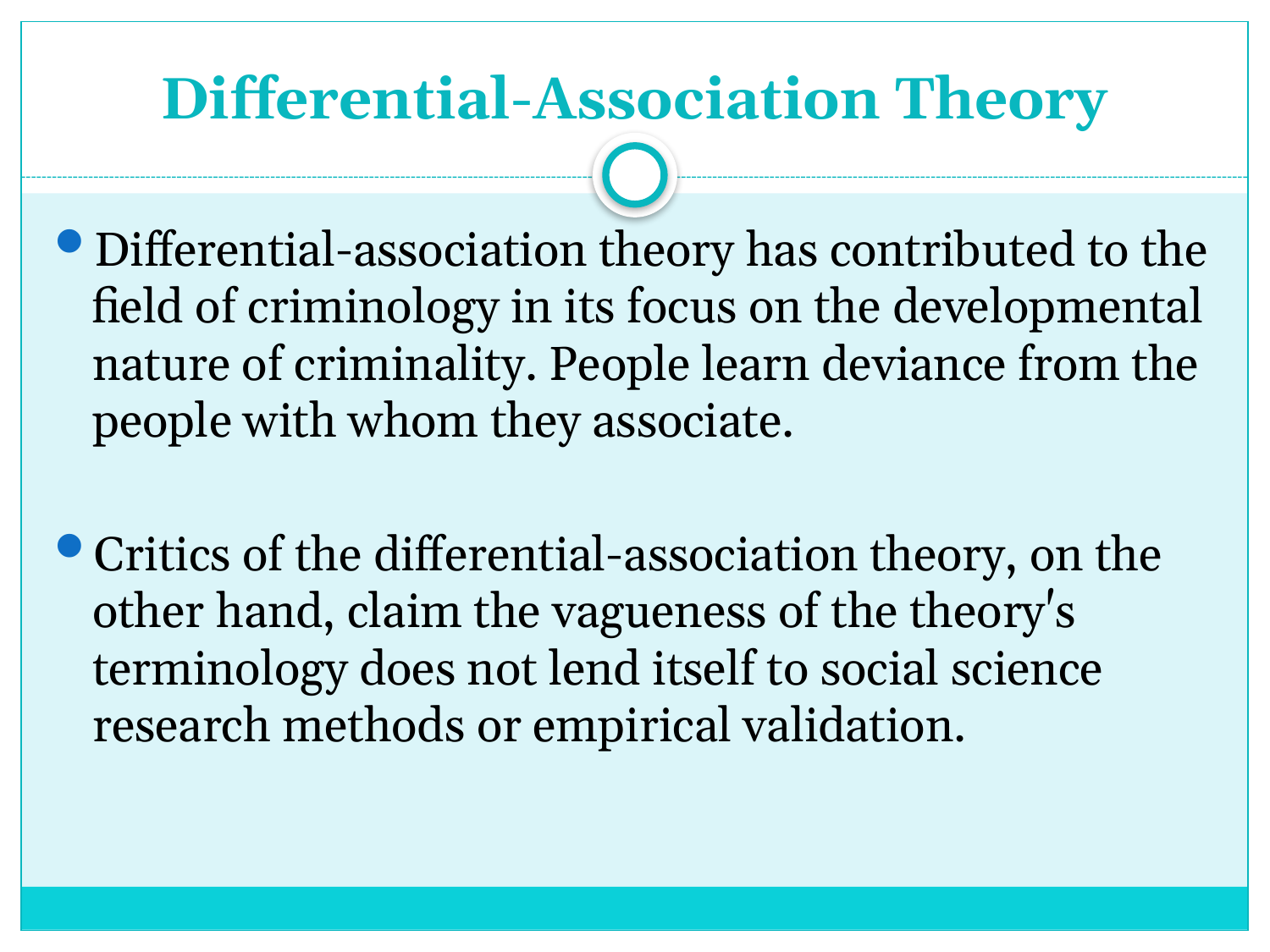

# Differential-Association Theory
Differential-association theory has contributed to the field of criminology in its focus on the developmental nature of criminality. People learn deviance from the people with whom they associate.

Critics of the differential-association theory, on the other hand, claim the vagueness of the theory's terminology does not lend itself to social science research methods or empirical validation.